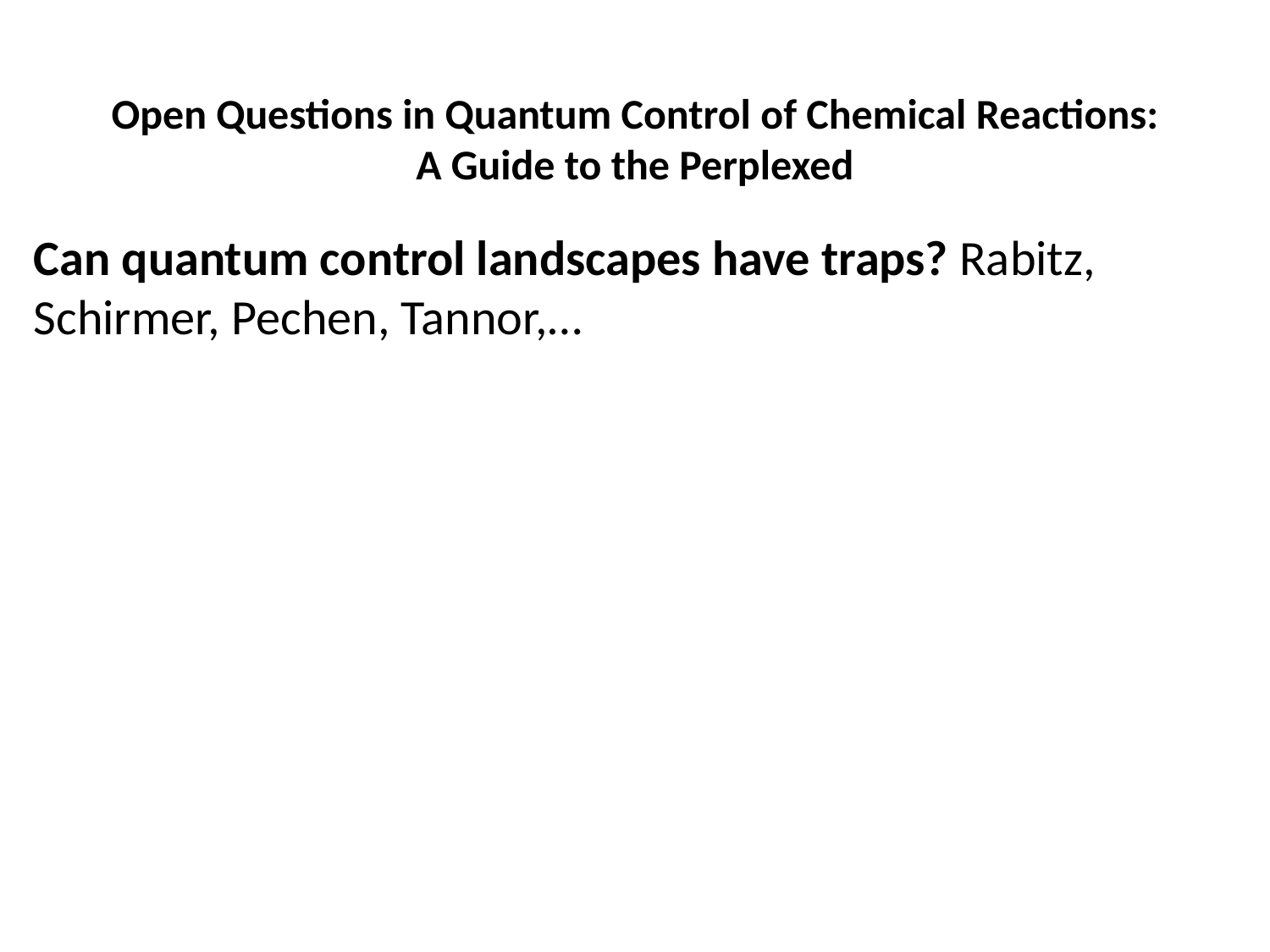

Open Questions in Quantum Control of Chemical Reactions:
A Guide to the Perplexed

Can quantum control landscapes have traps? Rabitz, Schirmer, Pechen, Tannor,…